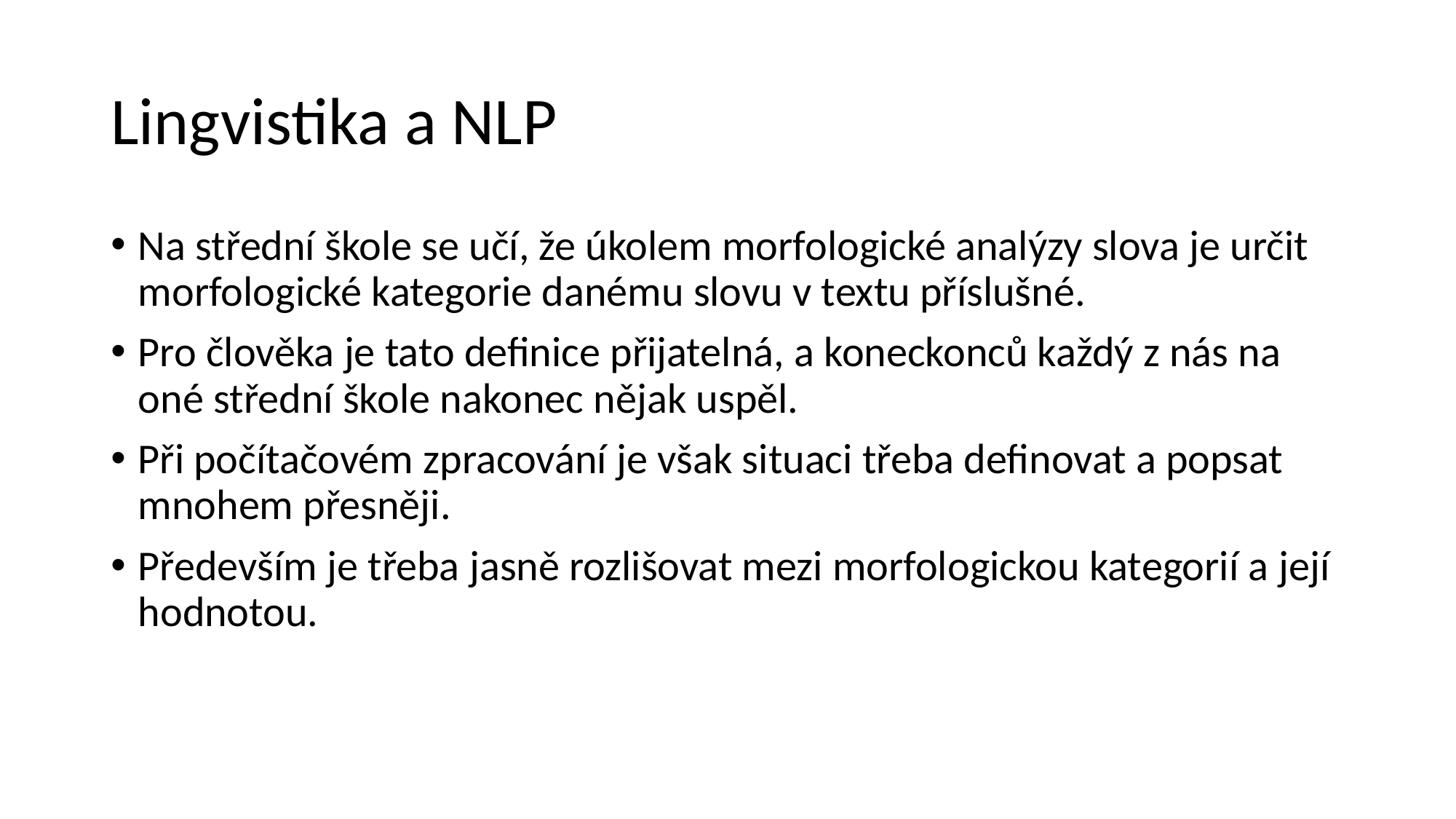

# Lingvistika a NLP
Na střední škole se učí, že úkolem morfologické analýzy slova je určit morfologické kategorie danému slovu v textu příslušné.
Pro člověka je tato definice přijatelná, a koneckonců každý z nás na oné střední škole nakonec nějak uspěl.
Při počítačovém zpracování je však situaci třeba definovat a popsat mnohem přesněji.
Především je třeba jasně rozlišovat mezi morfologickou kategorií a její hodnotou.